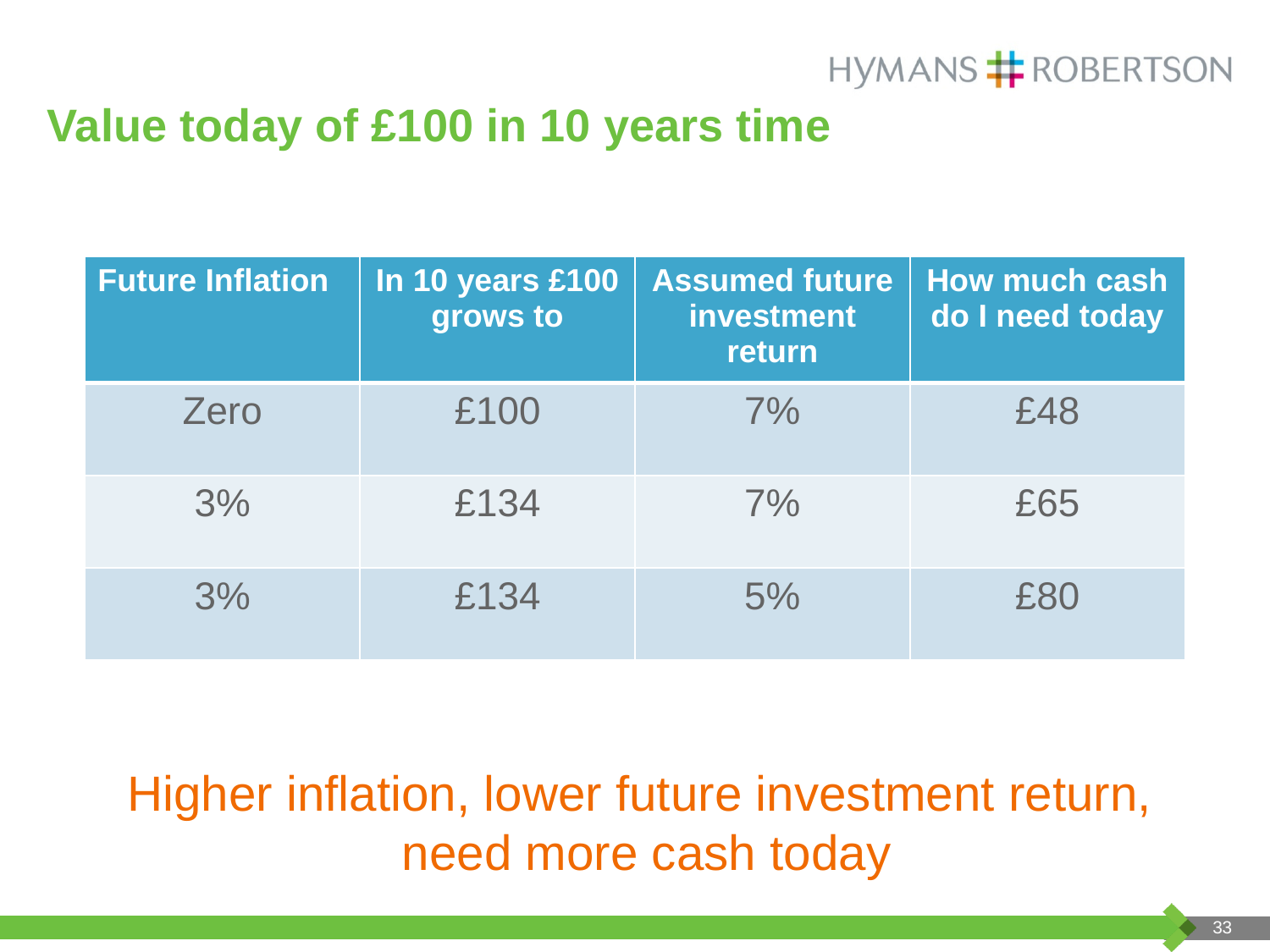

# Value today of £100 in 10 years time
| Future Inflation | In 10 years £100 grows to | Assumed future investment return | How much cash do I need today |
| --- | --- | --- | --- |
| Zero | £100 | 7% | £48 |
| 3% | £134 | 7% | £65 |
| 3% | £134 | 5% | £80 |
Higher inflation, lower future investment return,
need more cash today